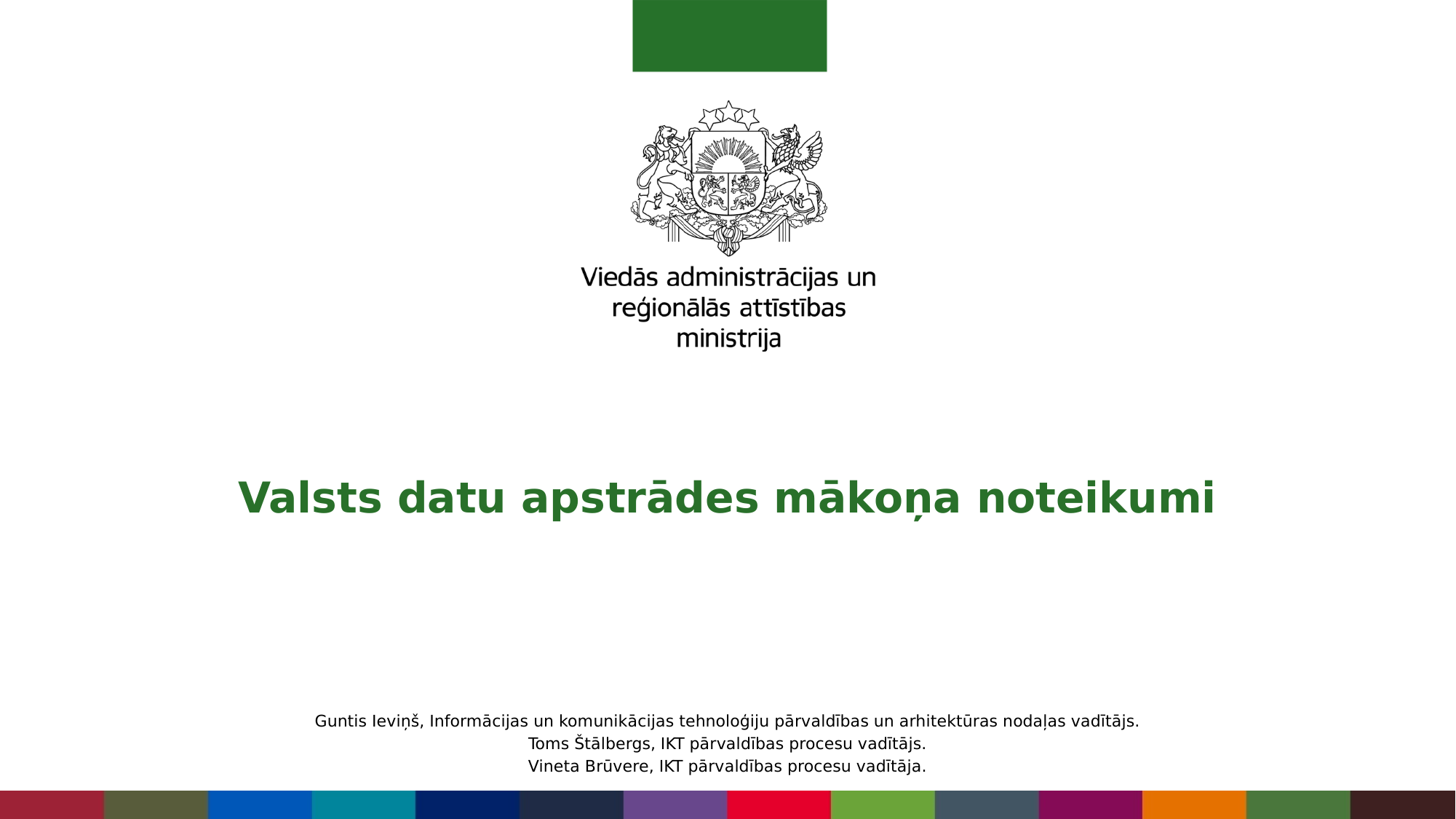

#
Valsts datu apstrādes mākoņa noteikumi

Guntis Ieviņš, Informācijas un komunikācijas tehnoloģiju pārvaldības un arhitektūras nodaļas vadītājs.
Toms Štālbergs, IKT pārvaldības procesu vadītājs.
Vineta Brūvere, IKT pārvaldības procesu vadītāja.